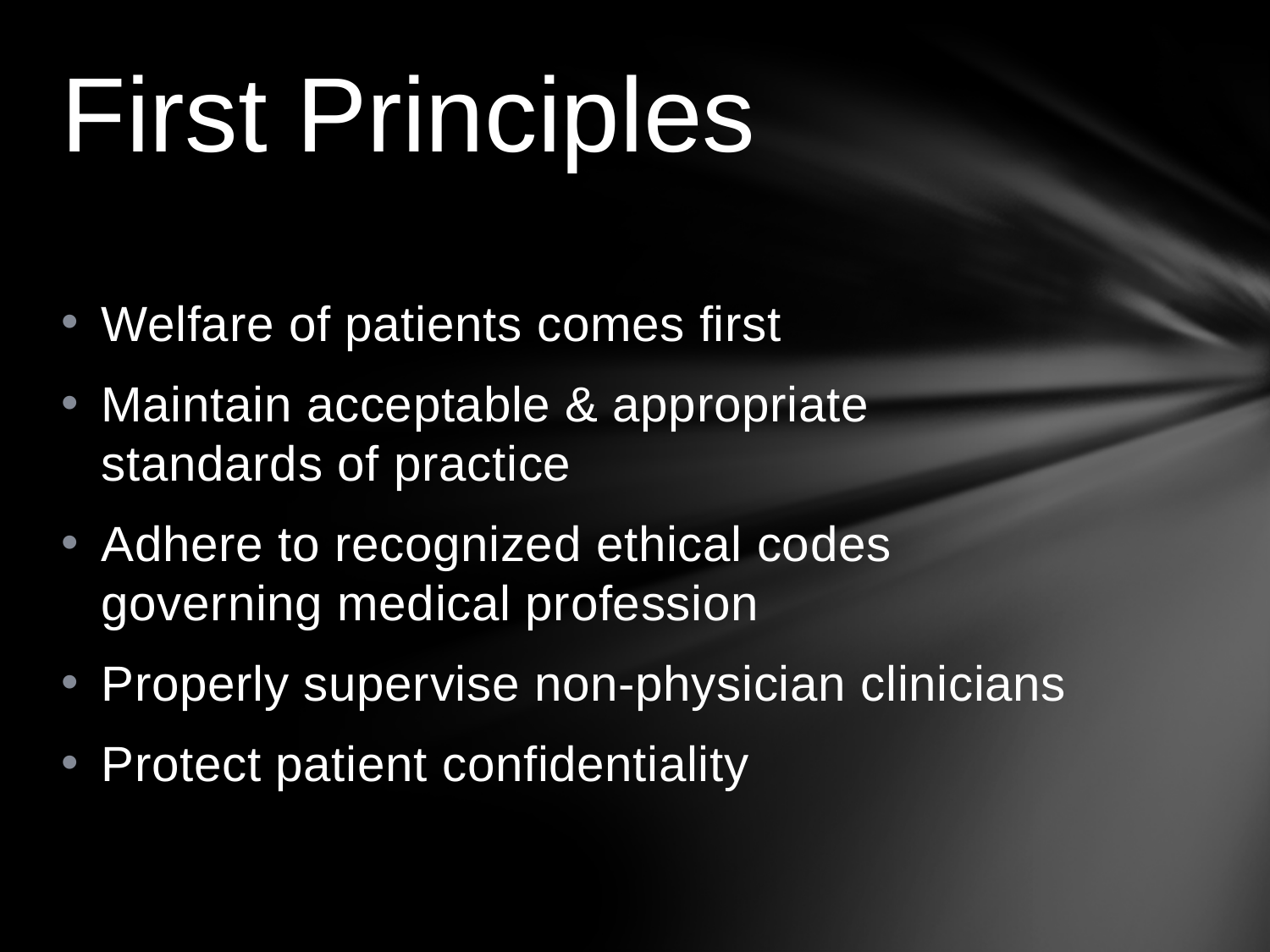

# First Principles
Welfare of patients comes first
Maintain acceptable & appropriate standards of practice
Adhere to recognized ethical codes governing medical profession
Properly supervise non-physician clinicians
Protect patient confidentiality